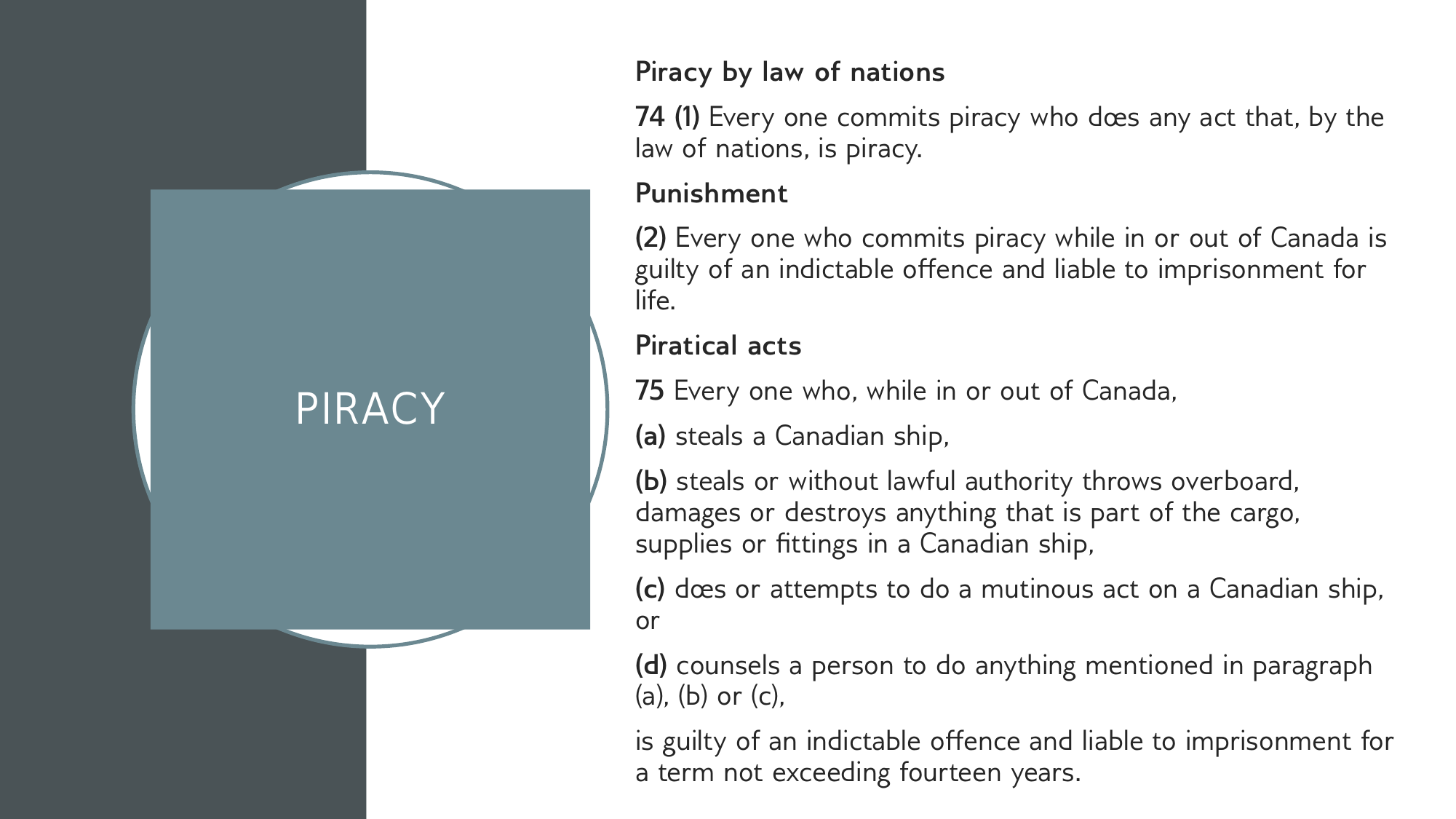

Piracy by law of nations
74 (1) Every one commits piracy who does any act that, by the law of nations, is piracy.
Punishment
(2) Every one who commits piracy while in or out of Canada is guilty of an indictable offence and liable to imprisonment for life.
Piratical acts
75 Every one who, while in or out of Canada,
(a) steals a Canadian ship,
(b) steals or without lawful authority throws overboard, damages or destroys anything that is part of the cargo, supplies or fittings in a Canadian ship,
(c) does or attempts to do a mutinous act on a Canadian ship, or
(d) counsels a person to do anything mentioned in paragraph (a), (b) or (c),
is guilty of an indictable offence and liable to imprisonment for a term not exceeding fourteen years.

# Piracy